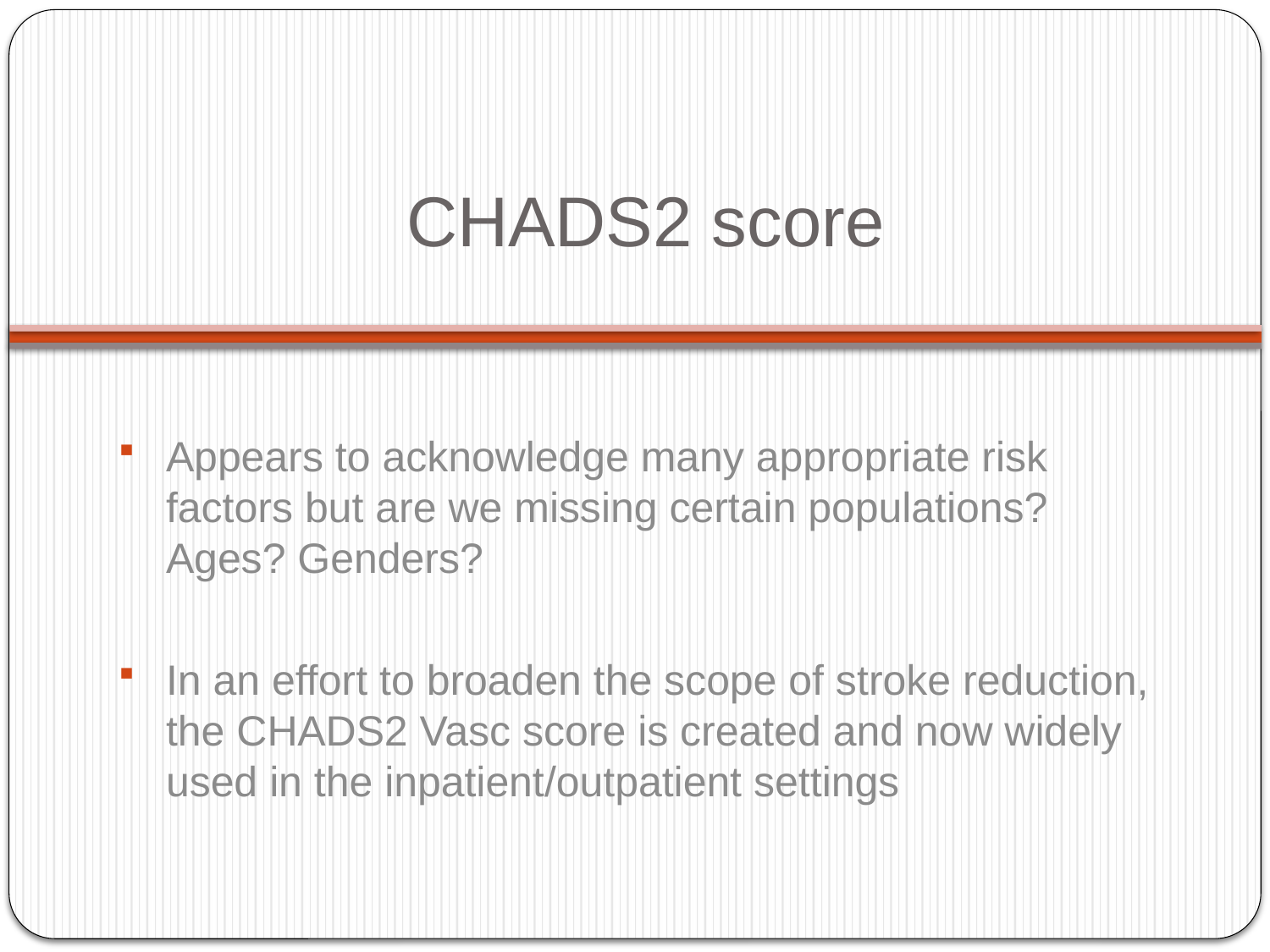

# CHADS2 score
Appears to acknowledge many appropriate risk factors but are we missing certain populations? Ages? Genders?

In an effort to broaden the scope of stroke reduction, the CHADS2 Vasc score is created and now widely used in the inpatient/outpatient settings